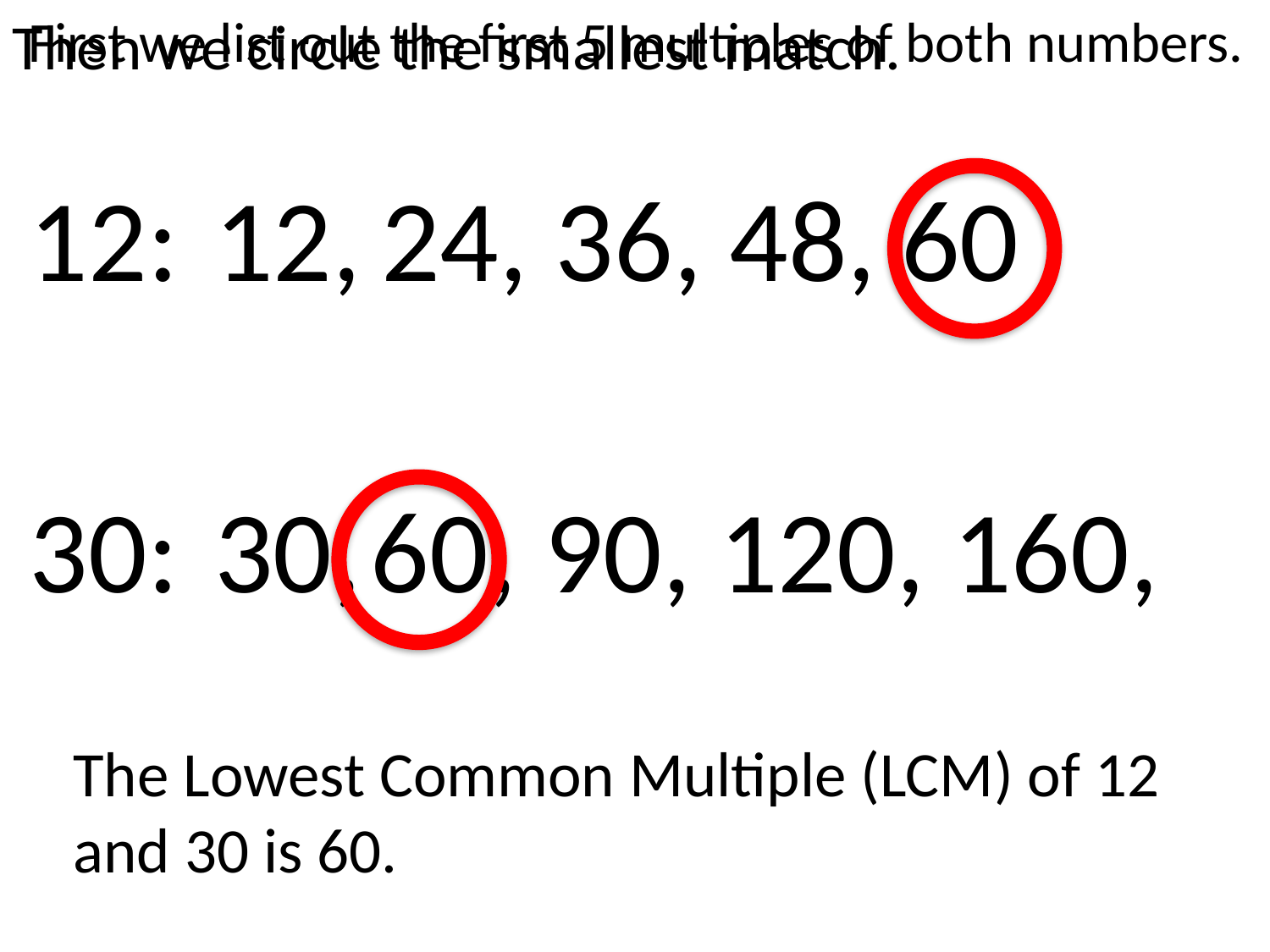

Then we circle the smallest match.
First we list out the first 5 multiples of both numbers.
12:
12,
24,
36,
48,
60

30:
30,

60,
90,
120,
160,
The Lowest Common Multiple (LCM) of 12 and 30 is 60.